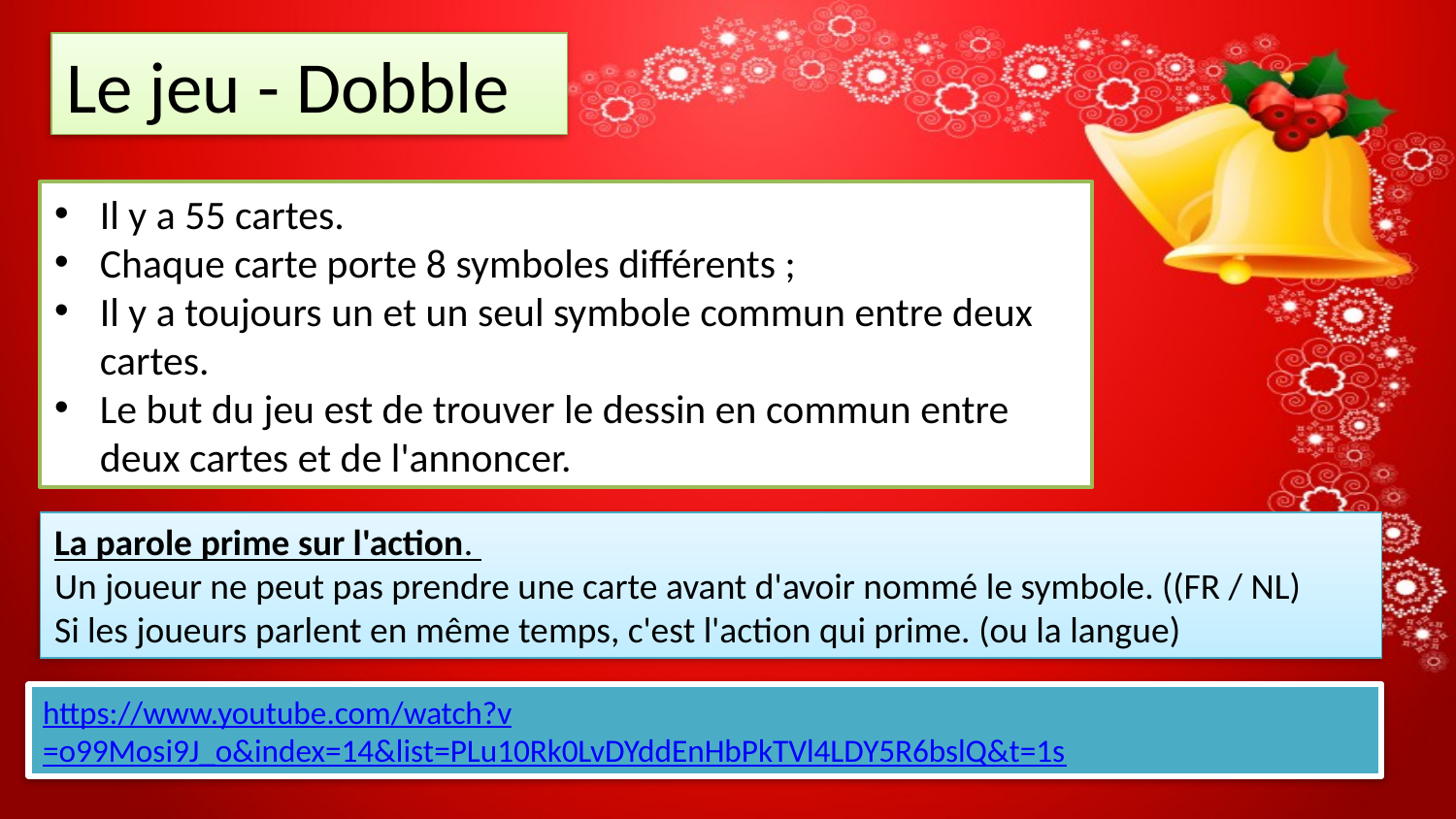

# Le jeu - Dobble
Il y a 55 cartes.
Chaque carte porte 8 symboles différents ;
Il y a toujours un et un seul symbole commun entre deux cartes.
Le but du jeu est de trouver le dessin en commun entre deux cartes et de l'annoncer.
La parole prime sur l'action.
Un joueur ne peut pas prendre une carte avant d'avoir nommé le symbole. ((FR / NL)
Si les joueurs parlent en même temps, c'est l'action qui prime. (ou la langue)
https://www.youtube.com/watch?v=o99Mosi9J_o&index=14&list=PLu10Rk0LvDYddEnHbPkTVl4LDY5R6bslQ&t=1s